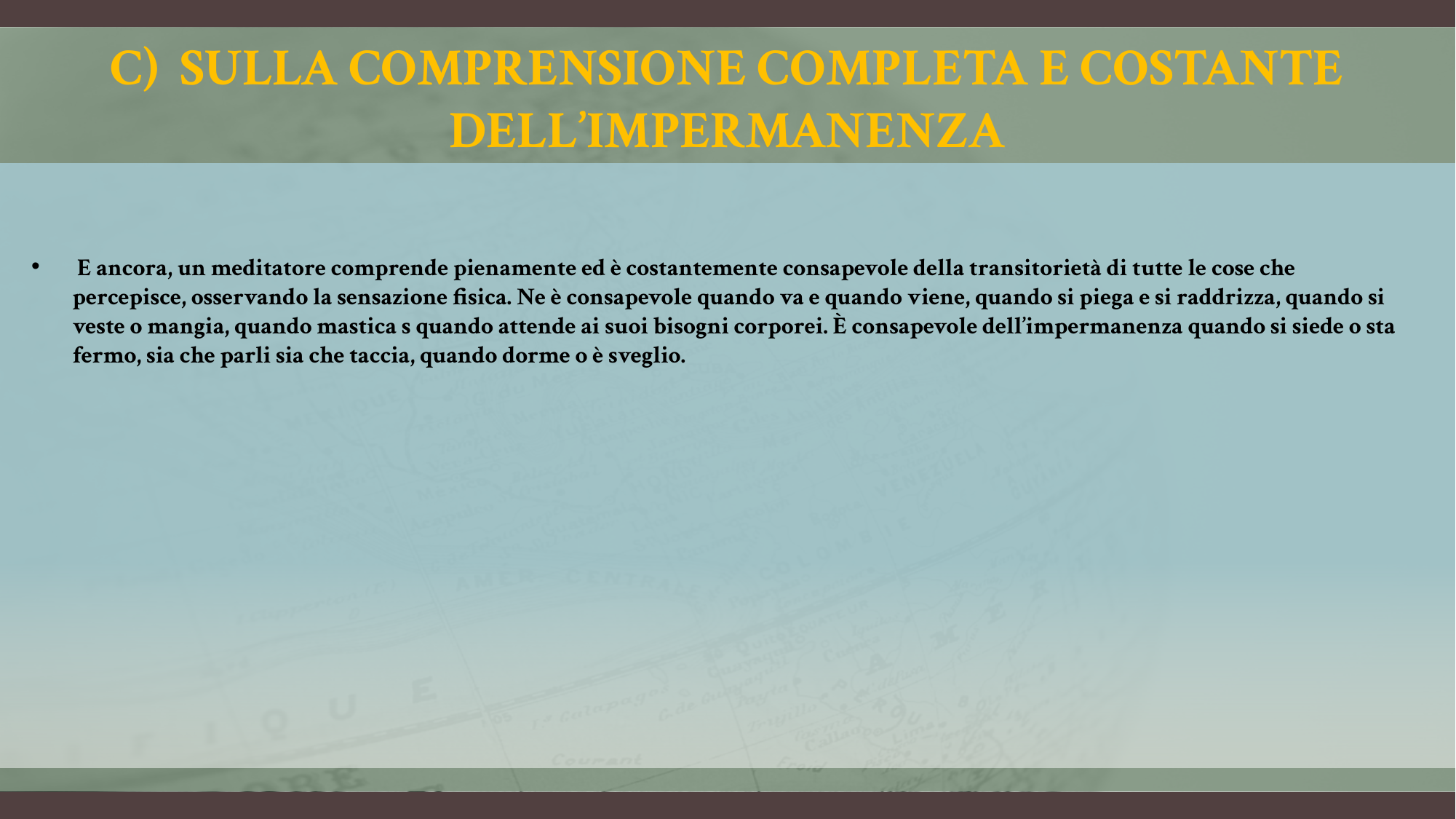

# c)  Sulla comprensione completa e costante dell’impermanenza
 E ancora, un meditatore comprende pienamente ed è costantemente consapevole della transitorietà di tutte le cose che percepisce, osservando la sensazione fisica. Ne è consapevole quando va e quando viene, quando si piega e si raddrizza, quando si veste o mangia, quando mastica s quando attende ai suoi bisogni corporei. È consapevole dell’impermanenza quando si siede o sta fermo, sia che parli sia che taccia, quando dorme o è sveglio.